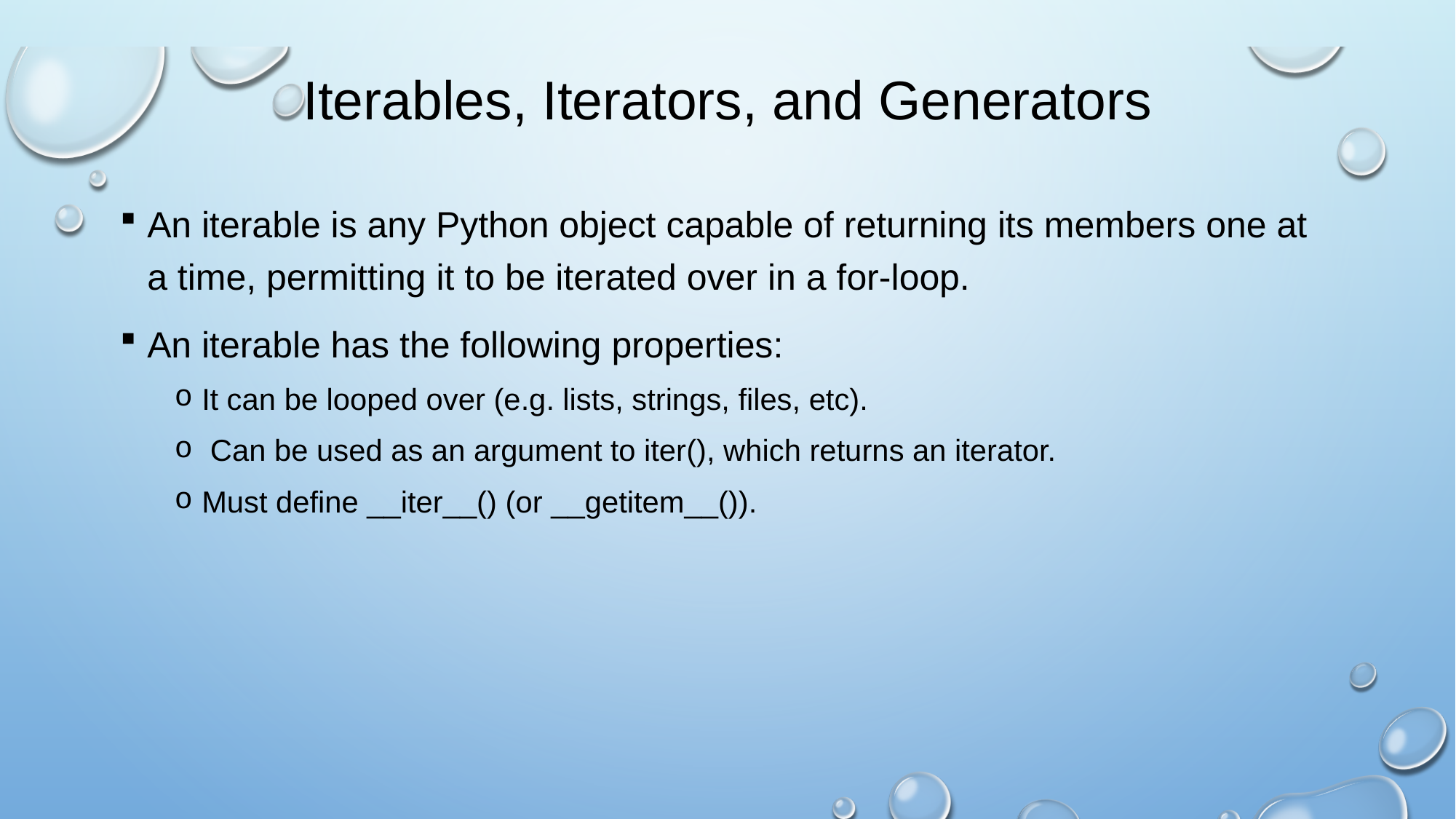

# Iterables, Iterators, and Generators
An iterable is any Python object capable of returning its members one at a time, permitting it to be iterated over in a for-loop.
An iterable has the following properties:
It can be looped over (e.g. lists, strings, files, etc).
 Can be used as an argument to iter(), which returns an iterator.
Must define __iter__() (or __getitem__()).